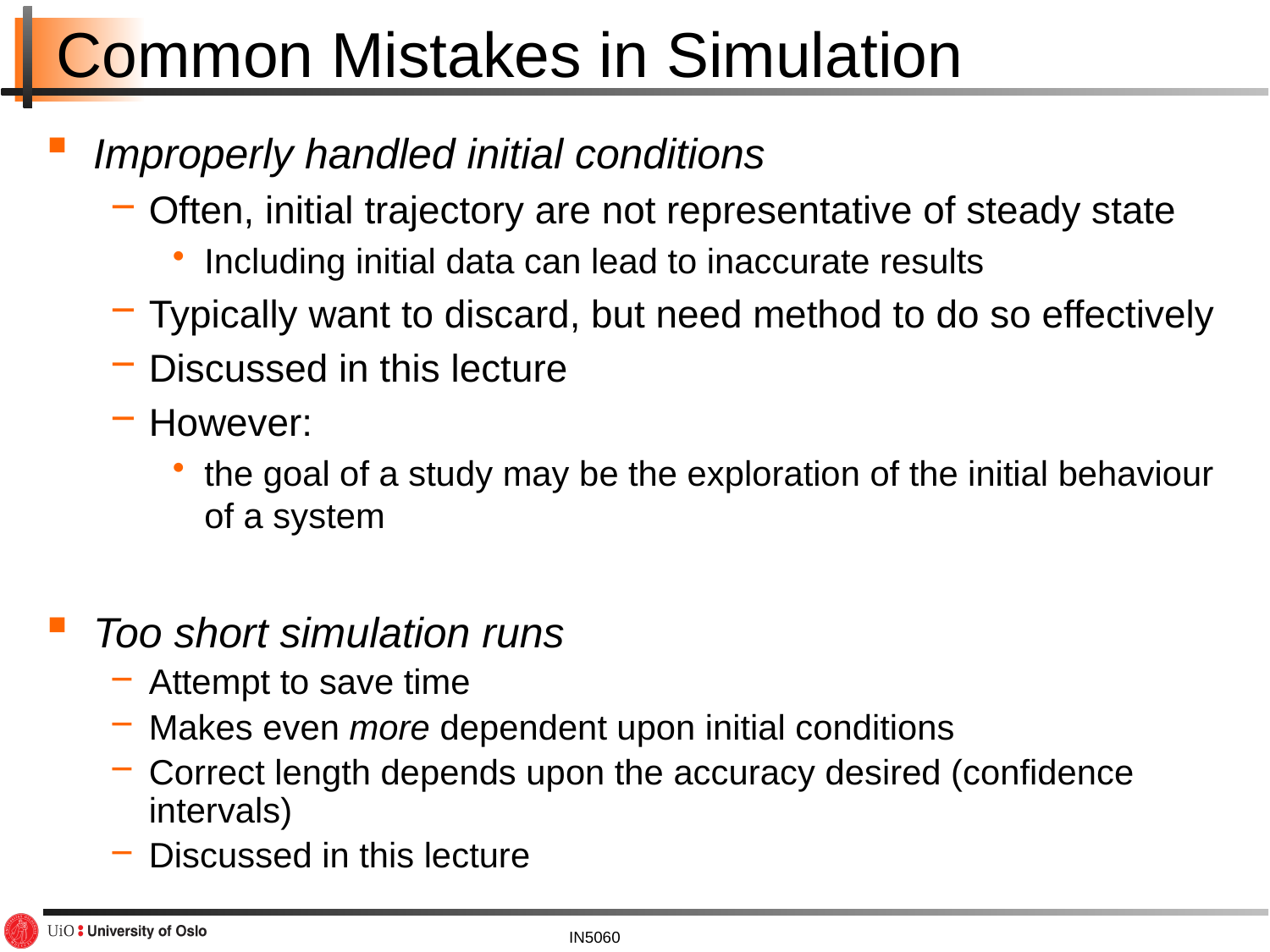

# Common Mistakes in Simulation
Improperly handled initial conditions
Often, initial trajectory are not representative of steady state
Including initial data can lead to inaccurate results
Typically want to discard, but need method to do so effectively
Discussed in this lecture
However:
the goal of a study may be the exploration of the initial behaviour of a system

Too short simulation runs
Attempt to save time
Makes even more dependent upon initial conditions
Correct length depends upon the accuracy desired (confidence intervals)
Discussed in this lecture